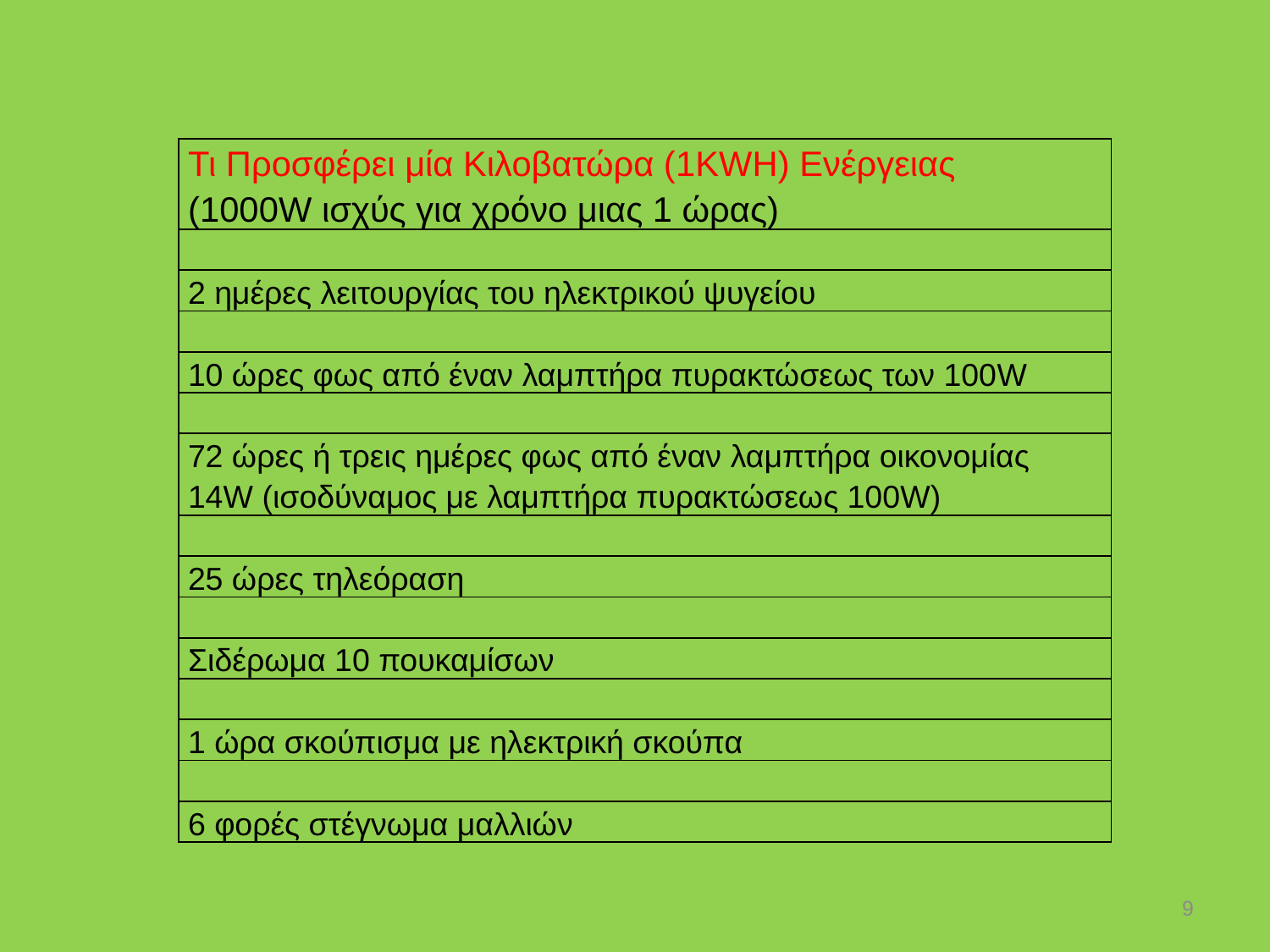

| Τι Προσφέρει μία Κιλοβατώρα (1KWH) Ενέργειας (1000W ισχύς για χρόνο μιας 1 ώρας) |
| --- |
|  |
| 2 ημέρες λειτουργίας του ηλεκτρικού ψυγείου |
|  |
| 10 ώρες φως από έναν λαμπτήρα πυρακτώσεως των 100W |
|  |
| 72 ώρες ή τρεις ημέρες φως από έναν λαμπτήρα οικονομίας 14W (ισοδύναμος με λαμπτήρα πυρακτώσεως 100W) |
|  |
| 25 ώρες τηλεόραση |
|  |
| Σιδέρωμα 10 πουκαμίσων |
|  |
| 1 ώρα σκούπισμα με ηλεκτρική σκούπα |
|  |
| 6 φορές στέγνωμα μαλλιών |
9